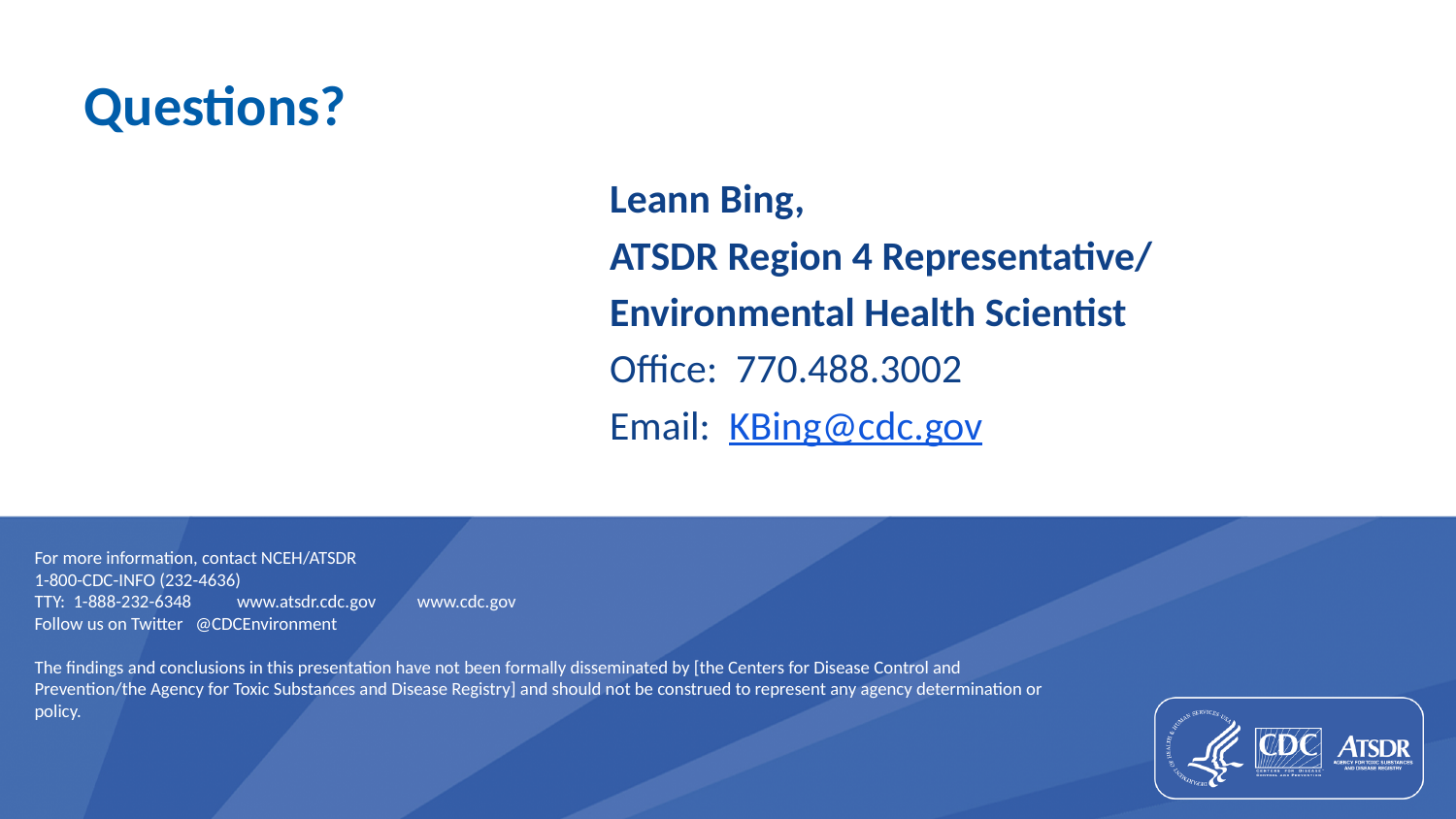

Leann Bing,
ATSDR Region 4 Representative/
Environmental Health Scientist
Office:  770.488.3002
Email:  KBing@cdc.gov

Questions?